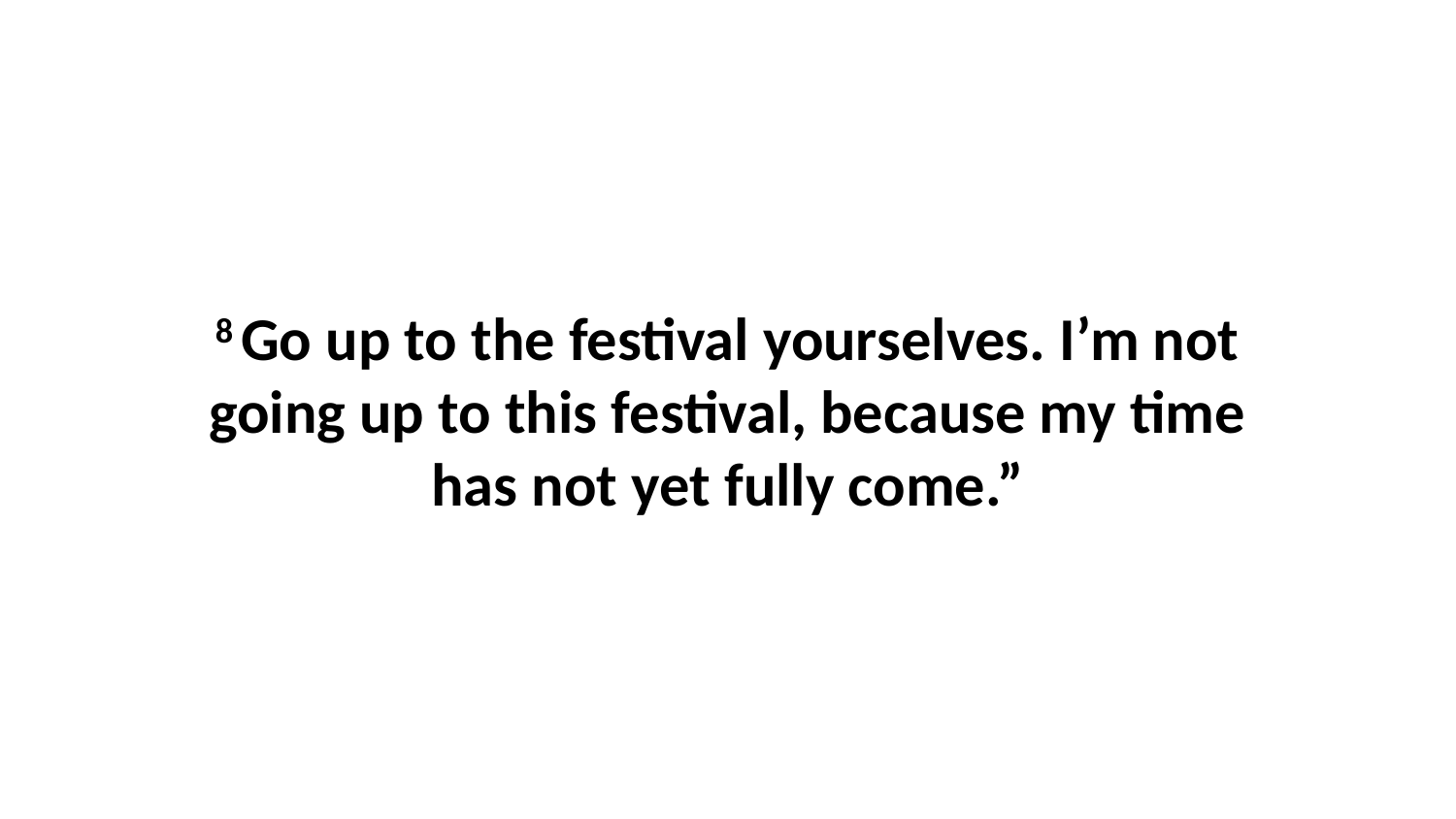

8 Go up to the festival yourselves. I’m not going up to this festival, because my time has not yet fully come.”